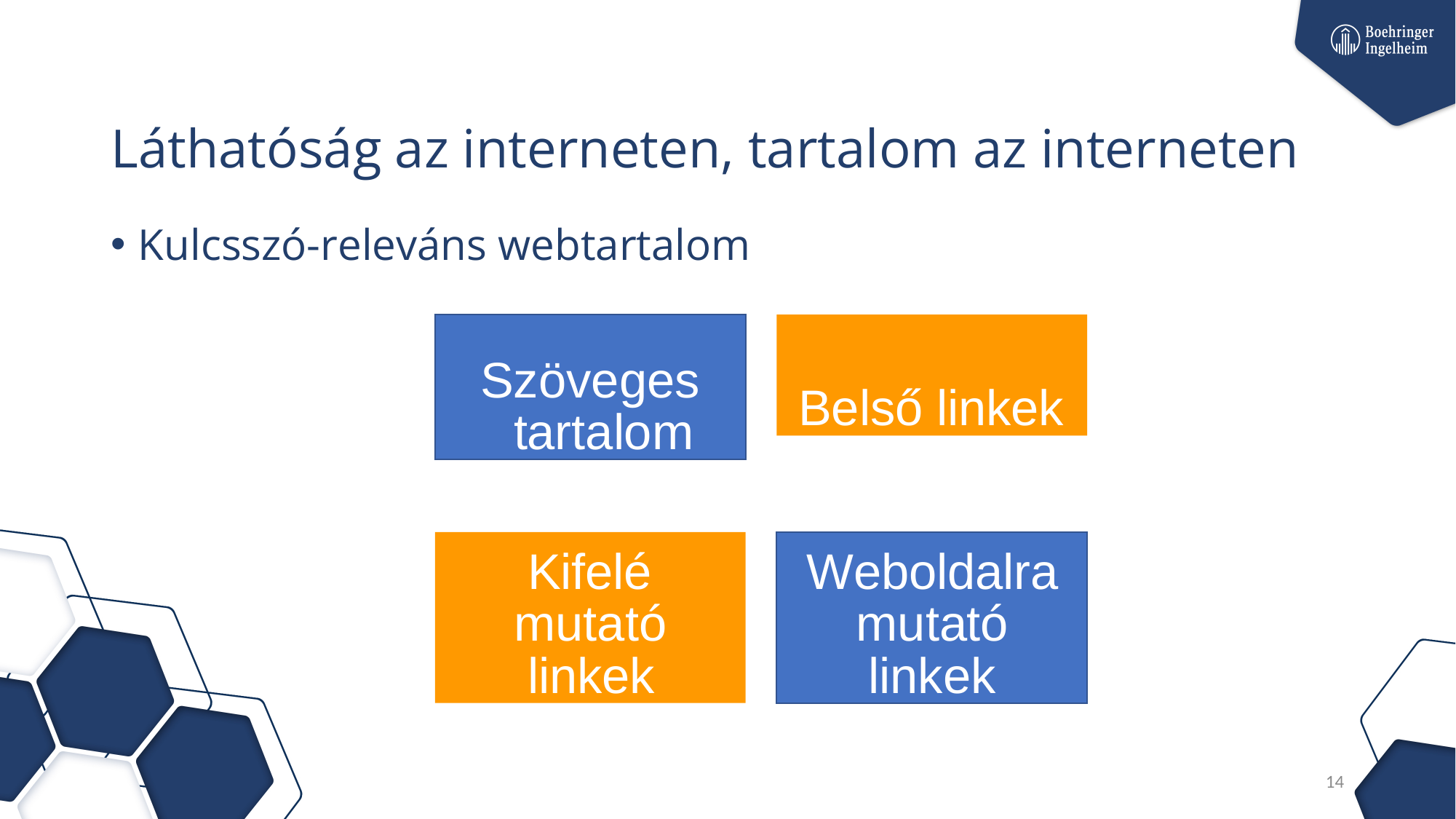

# Láthatóság az interneten, tartalom az interneten
Kulcsszó-releváns webtartalom
Szöveges  tartalom

Belső linkek
Kifelé  mutató  linkek
Weboldalra  mutató  linkek
14